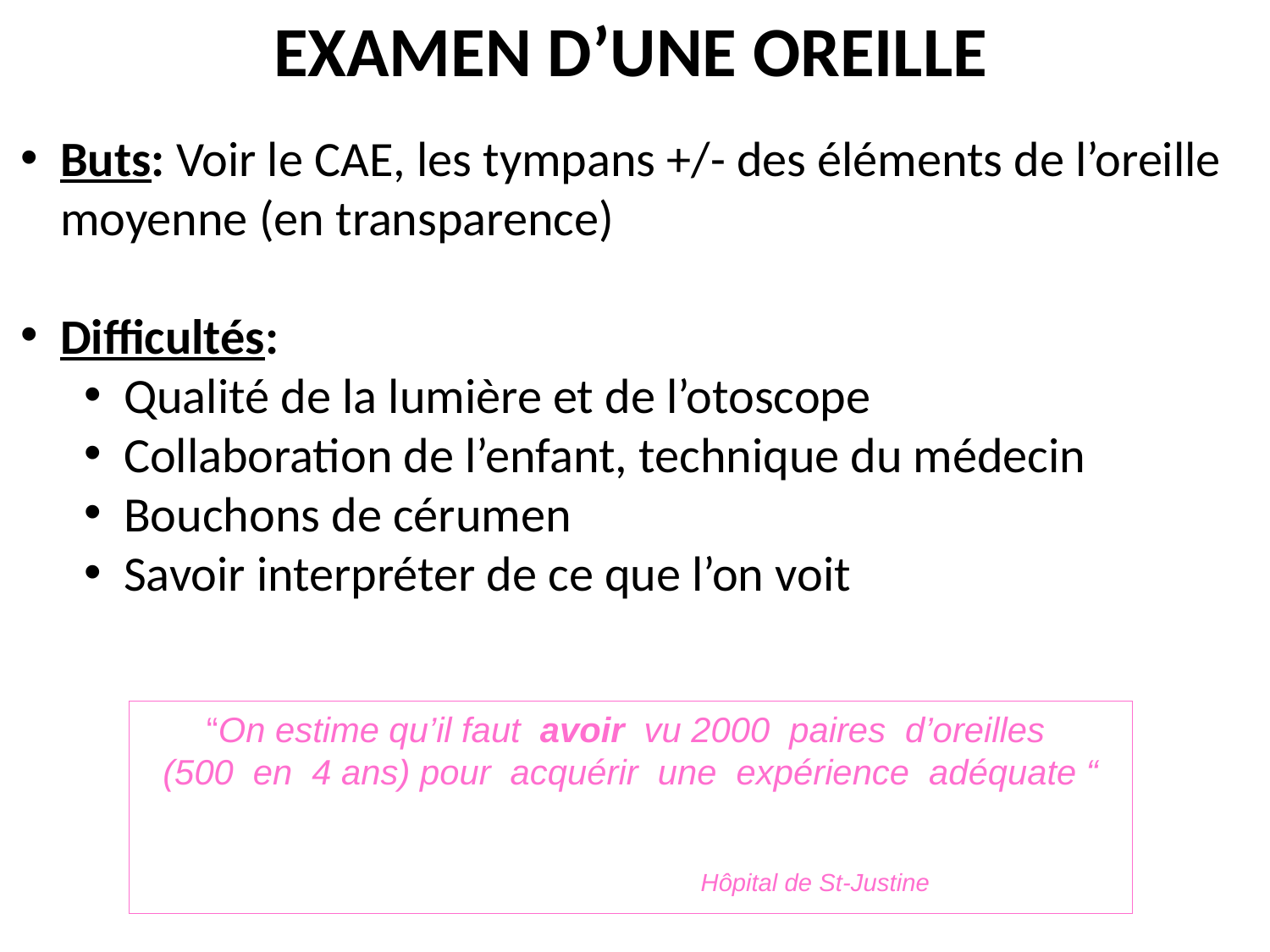

EXAMEN D’UNE OREILLE
Buts: Voir le CAE, les tympans +/- des éléments de l’oreille moyenne (en transparence)

Difficultés:
Qualité de la lumière et de l’otoscope
Collaboration de l’enfant, technique du médecin
Bouchons de cérumen
Savoir interpréter de ce que l’on voit
“On estime qu’il faut  avoir  vu 2000  paires  d’oreilles
(500  en  4 ans) pour  acquérir  une  expérience  adéquate “									                 Hôpital de St-Justine